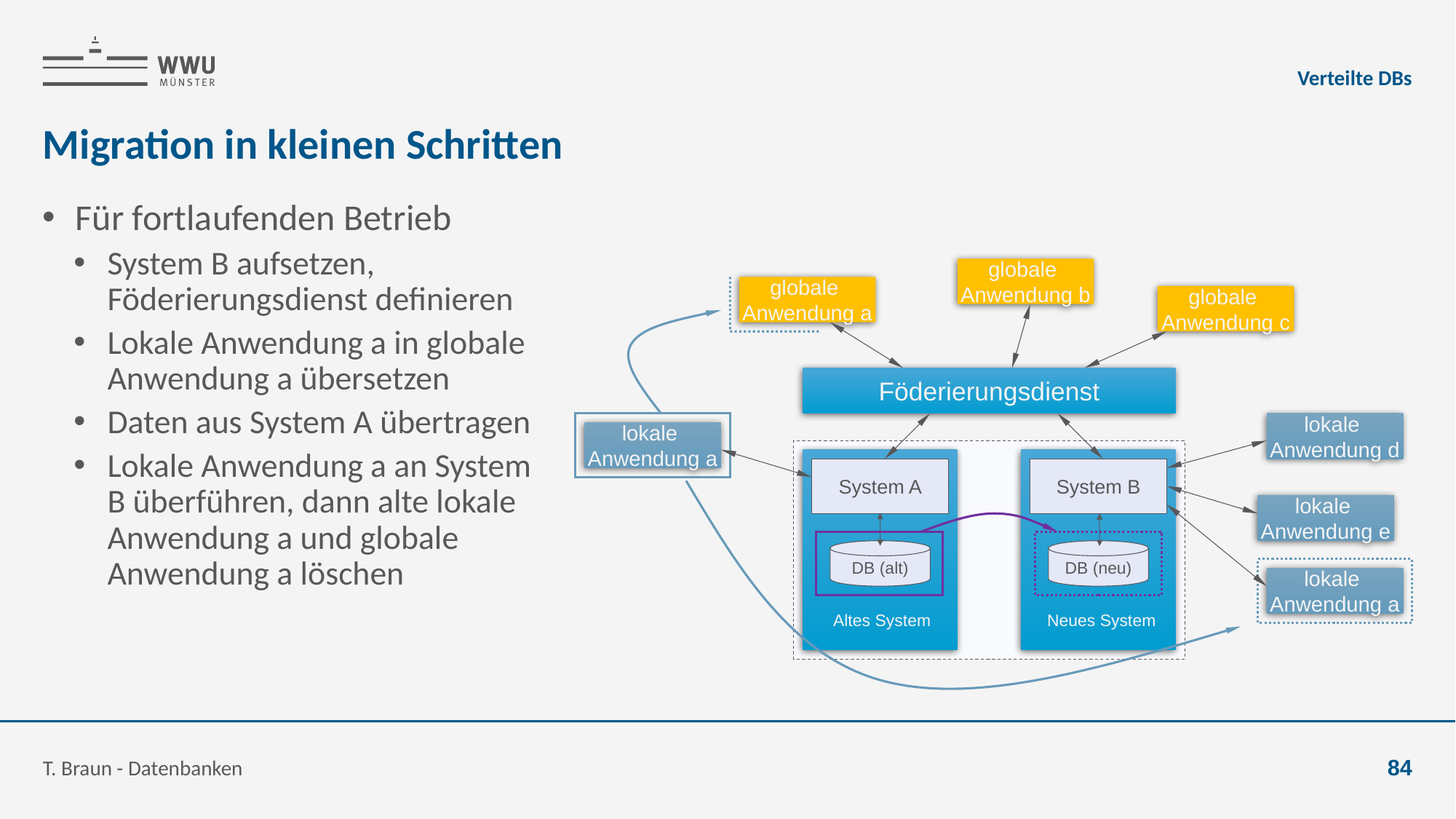

Verteilte DBs
Für fortlaufenden
      Betrieb
# Migration in kleinen Schritten
Für fortlaufenden Betrieb
System B aufsetzen, Föderierungsdienst definieren
Lokale Anwendung a in globale Anwendung a übersetzen
Daten aus System A übertragen
Lokale Anwendung a an System B überführen, dann alte lokale Anwendung a und globale Anwendung a löschen
globale
Anwendung b

globale
Anwendung a
globale
Anwendung c

Föderierungsdienst

lokale
Anwendung d
lokale
Anwendung a

System A
System B

lokale
Anwendung e

DB (alt)
DB (neu)

lokale
Anwendung a
Altes System
Neues System
T. Braun - Datenbanken
84